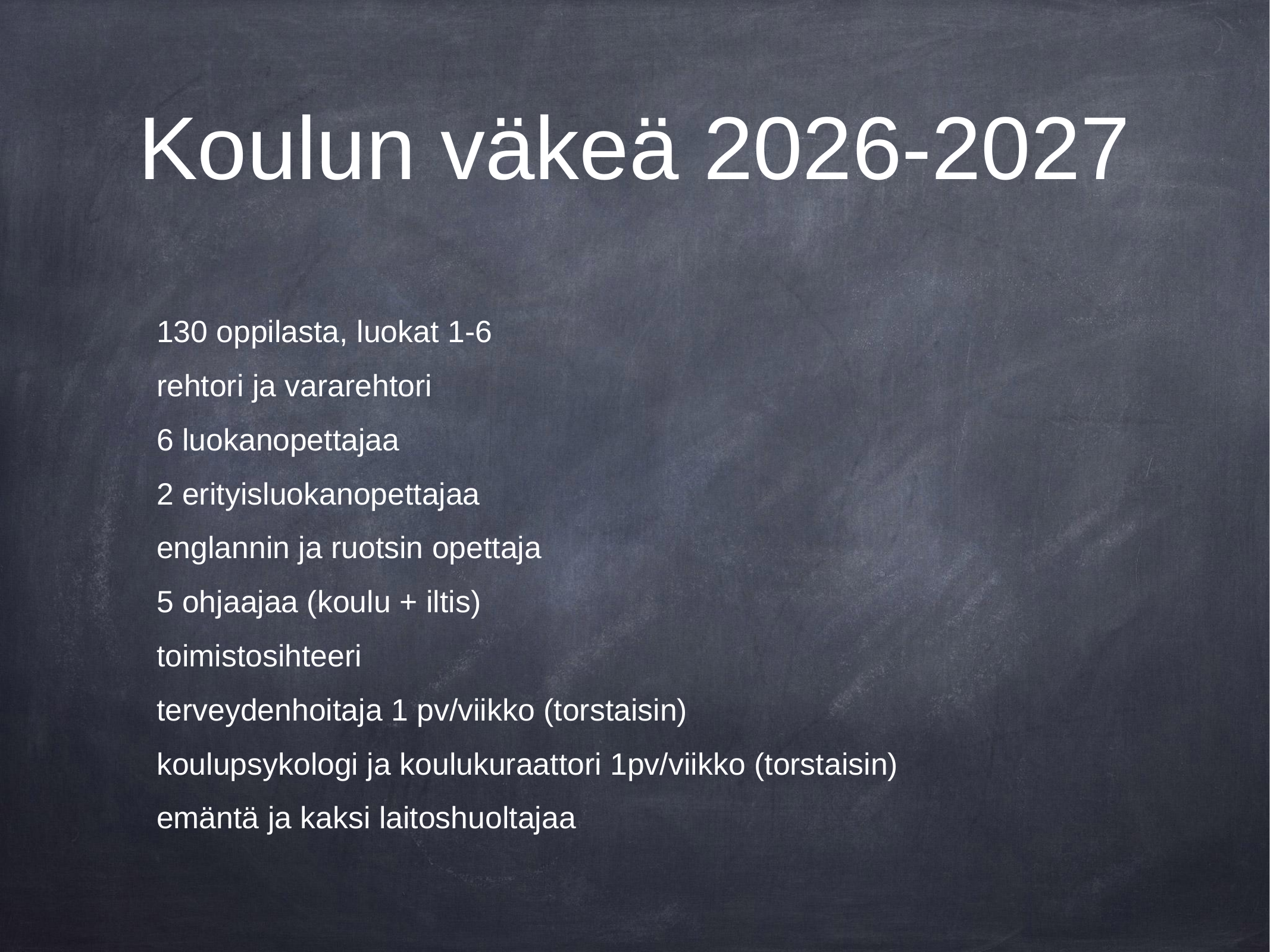

# Koulun väkeä 2026-2027
130 oppilasta, luokat 1-6
rehtori ja vararehtori
6 luokanopettajaa
2 erityisluokanopettajaa
englannin ja ruotsin opettaja
5 ohjaajaa (koulu + iltis)
toimistosihteeri
terveydenhoitaja 1 pv/viikko (torstaisin)
koulupsykologi ja koulukuraattori 1pv/viikko (torstaisin)
emäntä ja kaksi laitoshuoltajaa